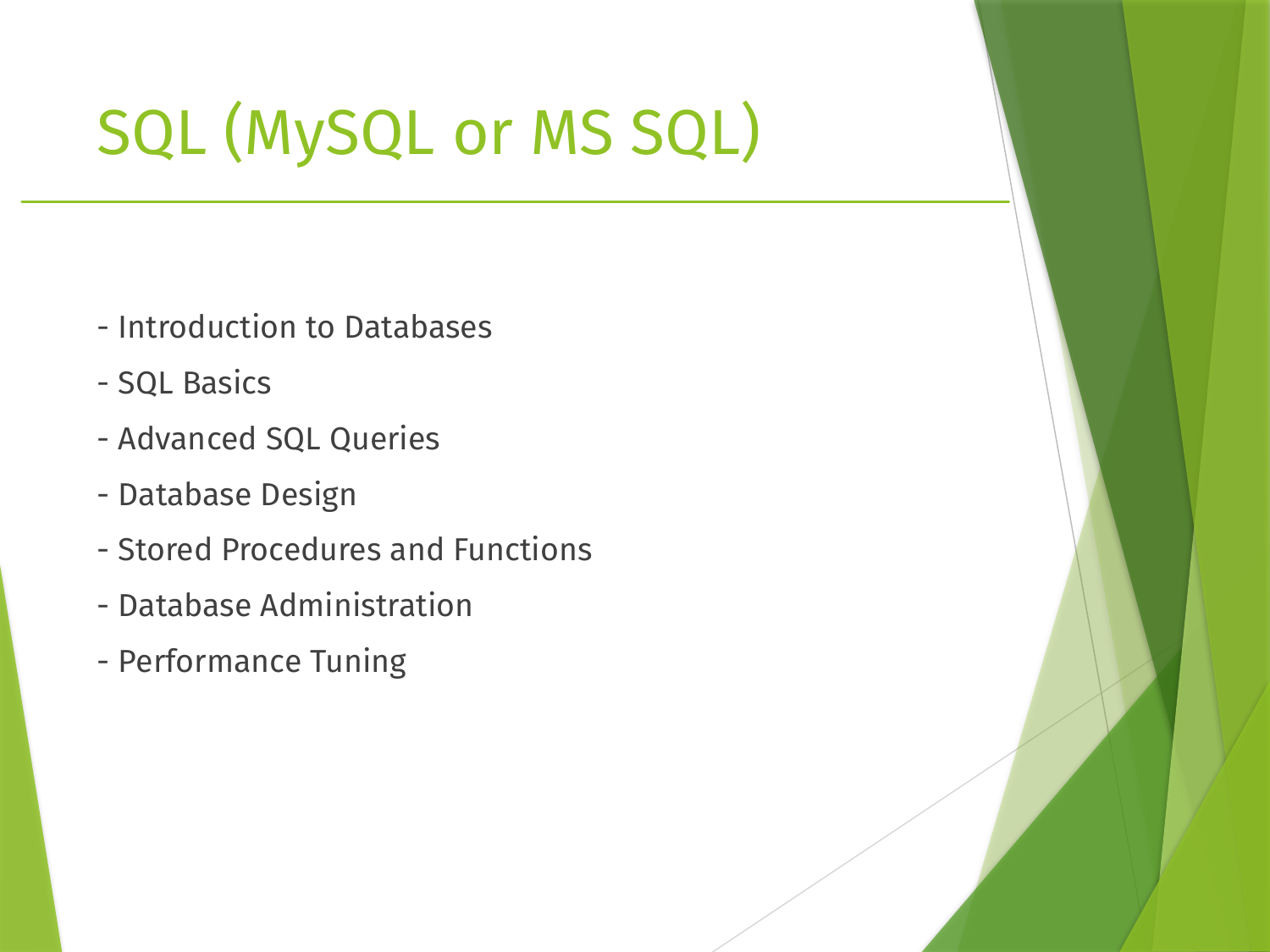

# SQL (MySQL or MS SQL)
- Introduction to Databases
- SQL Basics
- Advanced SQL Queries
- Database Design
- Stored Procedures and Functions
- Database Administration
- Performance Tuning